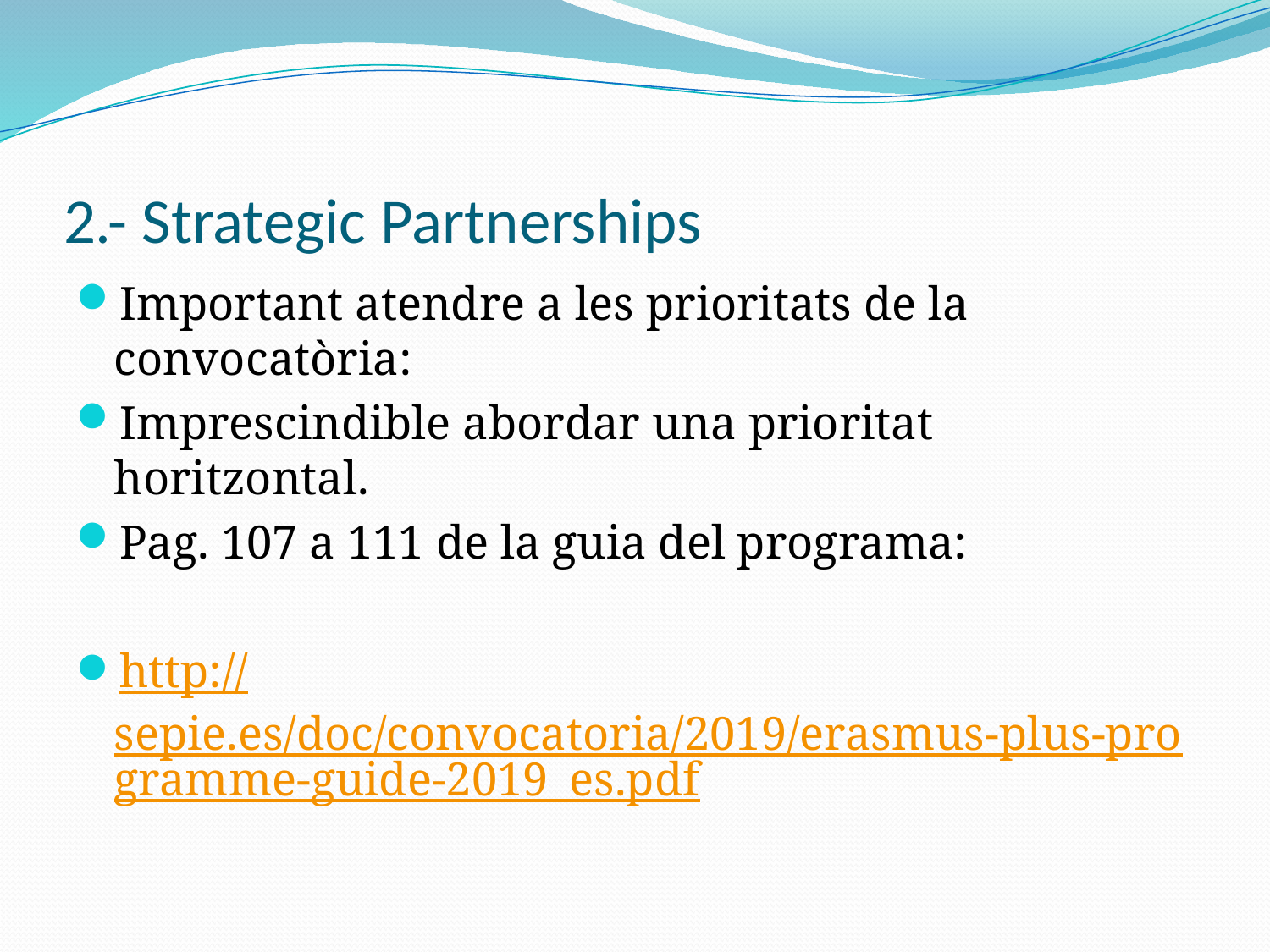

# 2.- Strategic Partnerships
Important atendre a les prioritats de la convocatòria:
Imprescindible abordar una prioritat horitzontal.
Pag. 107 a 111 de la guia del programa:

http://sepie.es/doc/convocatoria/2019/erasmus-plus-programme-guide-2019_es.pdf